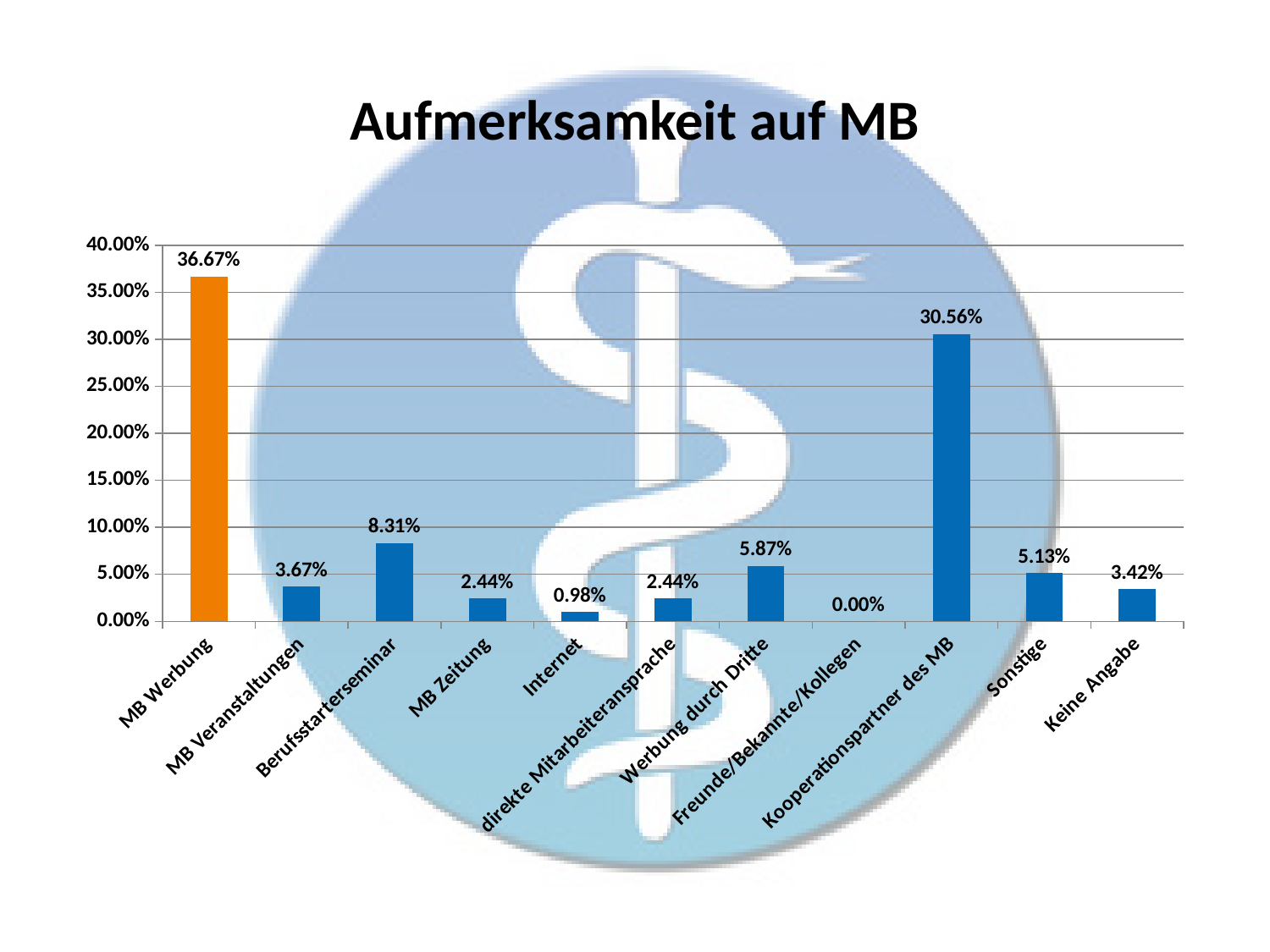

# Aufmerksamkeit auf MB

### Chart

| Category |  |
|---|---|
| MB Werbung | 0.36674816625916873 |
| MB Veranstaltungen | 0.03667481662591687 |
| Berufsstarterseminar | 0.08312958435207823 |
| MB Zeitung | 0.02444987775061125 |
| Internet | 0.009779951100244499 |
| direkte Mitarbeiteransprache | 0.02444987775061125 |
| Werbung durch Dritte | 0.05867970660146699 |
| Freunde/Bekannte/Kollegen | 0.0 |
| Kooperationspartner des MB | 0.3056234718826406 |
| Sonstige | 0.05134474327628362 |
| Keine Angabe | 0.034229828850855744 |